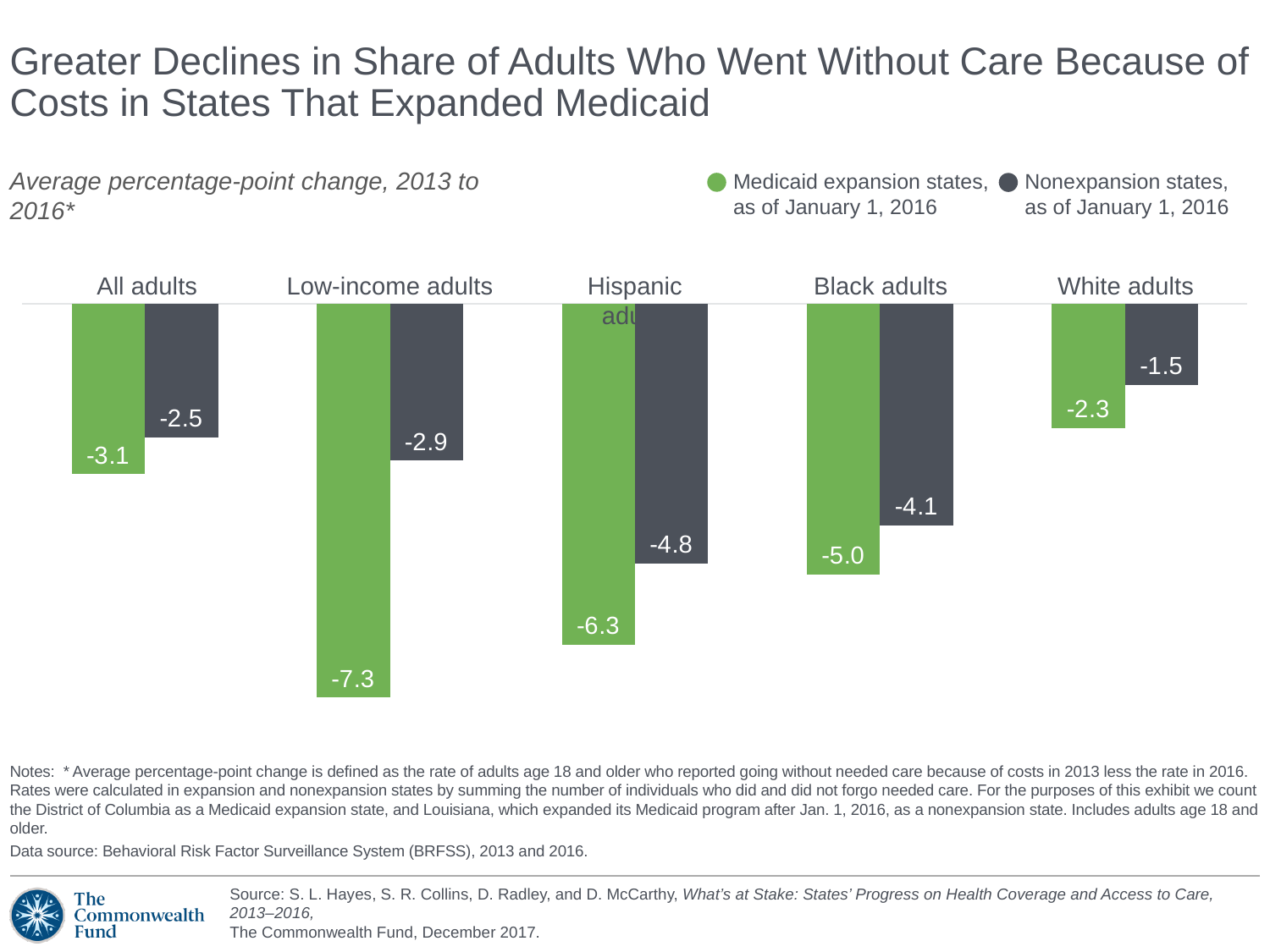

# Greater Declines in Share of Adults Who Went Without Care Because of Costs in States That Expanded Medicaid
Medicaid expansion states,
as of January 1, 2016
Nonexpansion states,
as of January 1, 2016

Average percentage-point change, 2013 to 2016*

### Chart

| Category | Medicaid Expansion States | Non-Expansion States |
|---|---|---|
| All Adults | -3.1473 | -2.468 |
| Low-Income Adults | -7.272 | -2.9 |
| Hispanic Adults | -6.3 | -4.8 |
| Black Adults | -5.0 | -4.1 |
| White Adults | -2.3 | -1.5 |
All adults
Low-income adults
Hispanic adults
Black adults
White adults
Notes:  * Average percentage-point change is defined as the rate of adults age 18 and older who reported going without needed care because of costs in 2013 less the rate in 2016. Rates were calculated in expansion and nonexpansion states by summing the number of individuals who did and did not forgo needed care. For the purposes of this exhibit we count the District of Columbia as a Medicaid expansion state, and Louisiana, which expanded its Medicaid program after Jan. 1, 2016, as a nonexpansion state. Includes adults age 18 and older.
Data source: Behavioral Risk Factor Surveillance System (BRFSS), 2013 and 2016.